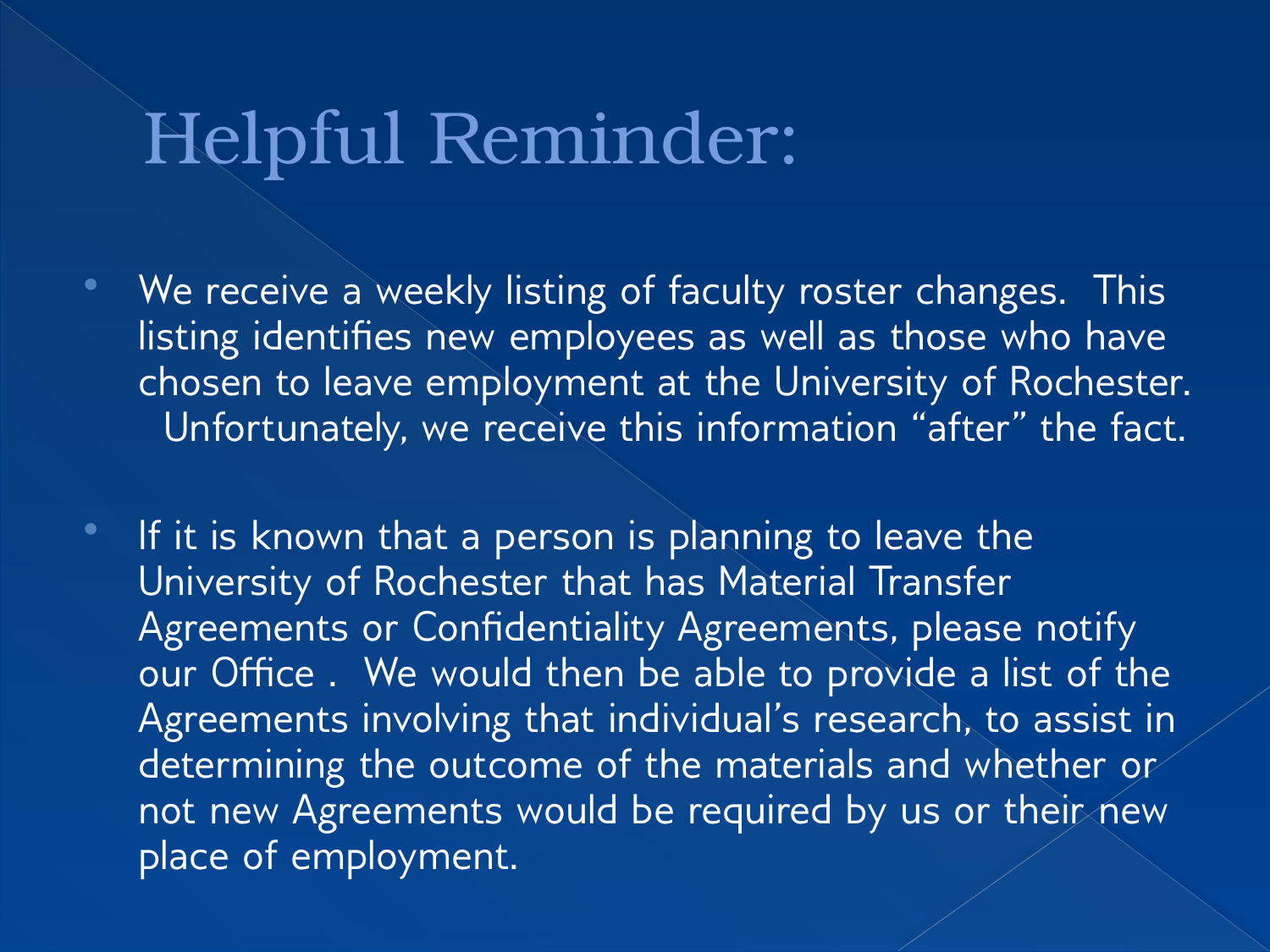

Helpful Reminder:
We receive a weekly listing of faculty roster changes.  This listing identifies new employees as well as those who have chosen to leave employment at the University of Rochester.   Unfortunately, we receive this information “after” the fact.

If it is known that a person is planning to leave the University of Rochester that has Material Transfer Agreements or Confidentiality Agreements, please notify our Office .  We would then be able to provide a list of the Agreements involving that individual’s research, to assist in determining the outcome of the materials and whether or not new Agreements would be required by us or their new place of employment.